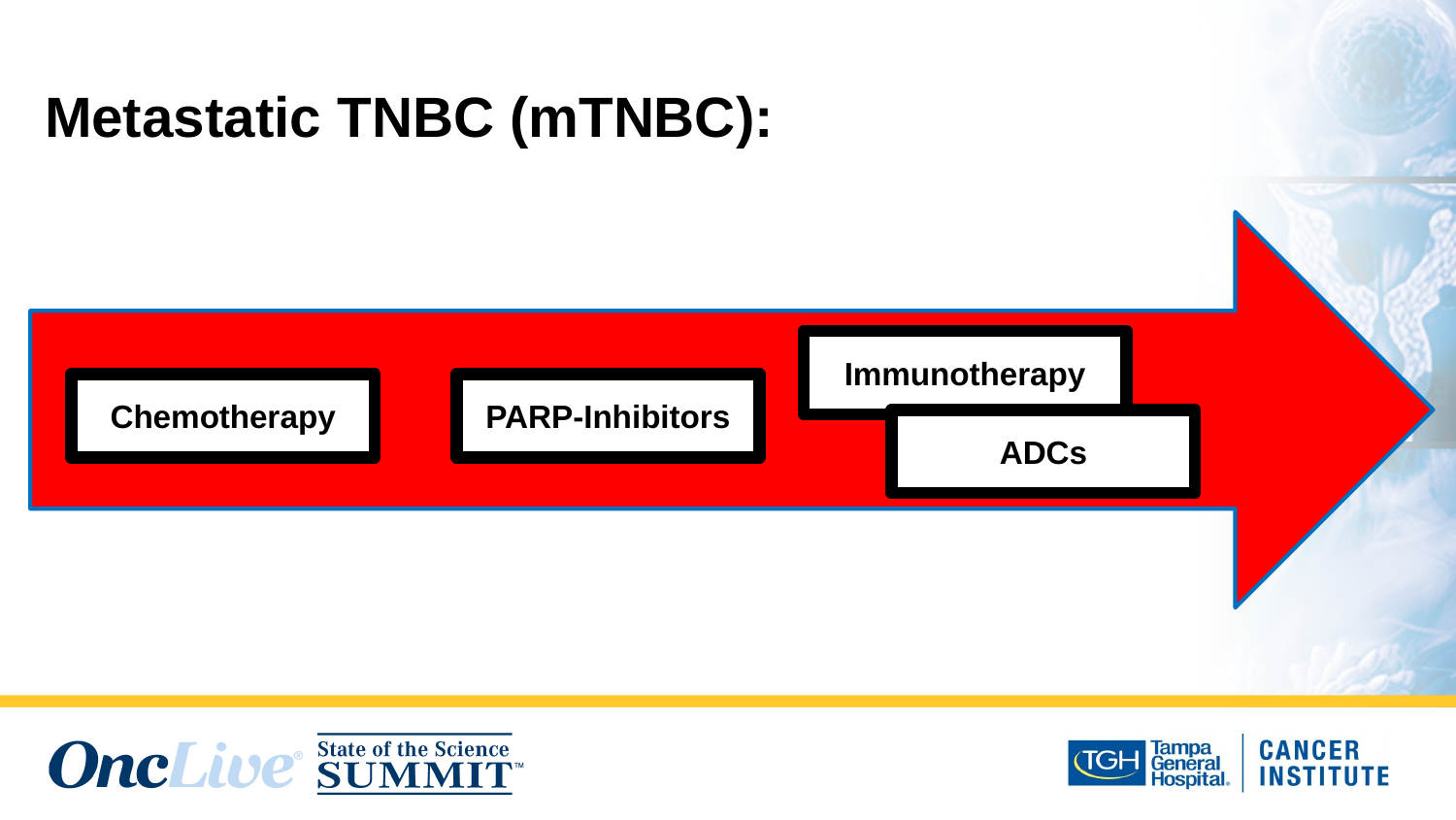

# Metastatic TNBC (mTNBC):

Immunotherapy
Chemotherapy
PARP-Inhibitors
ADCs